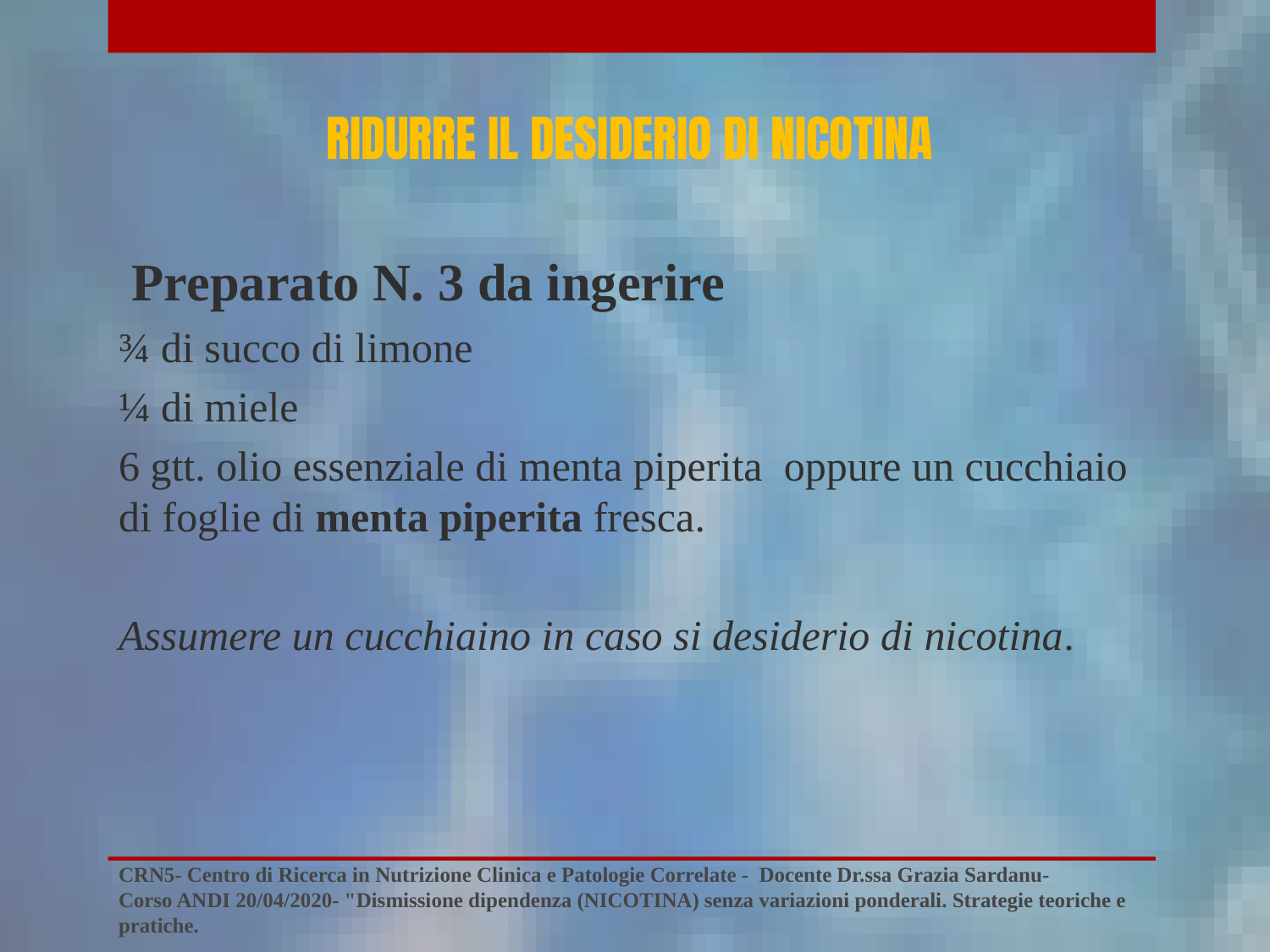

# RIDURRE IL DESIDERIO DI NICOTINA

 Preparato N. 3 da ingerire
¾ di succo di limone
¼ di miele
6 gtt. olio essenziale di menta piperita  oppure un cucchiaio di foglie di menta piperita fresca.

Assumere un cucchiaino in caso si desiderio di nicotina.

CRN5- Centro di Ricerca in Nutrizione Clinica e Patologie Correlate -  Docente Dr.ssa Grazia Sardanu-
Corso ANDI 20/04/2020- "Dismissione dipendenza (NICOTINA) senza variazioni ponderali. Strategie teoriche e pratiche.